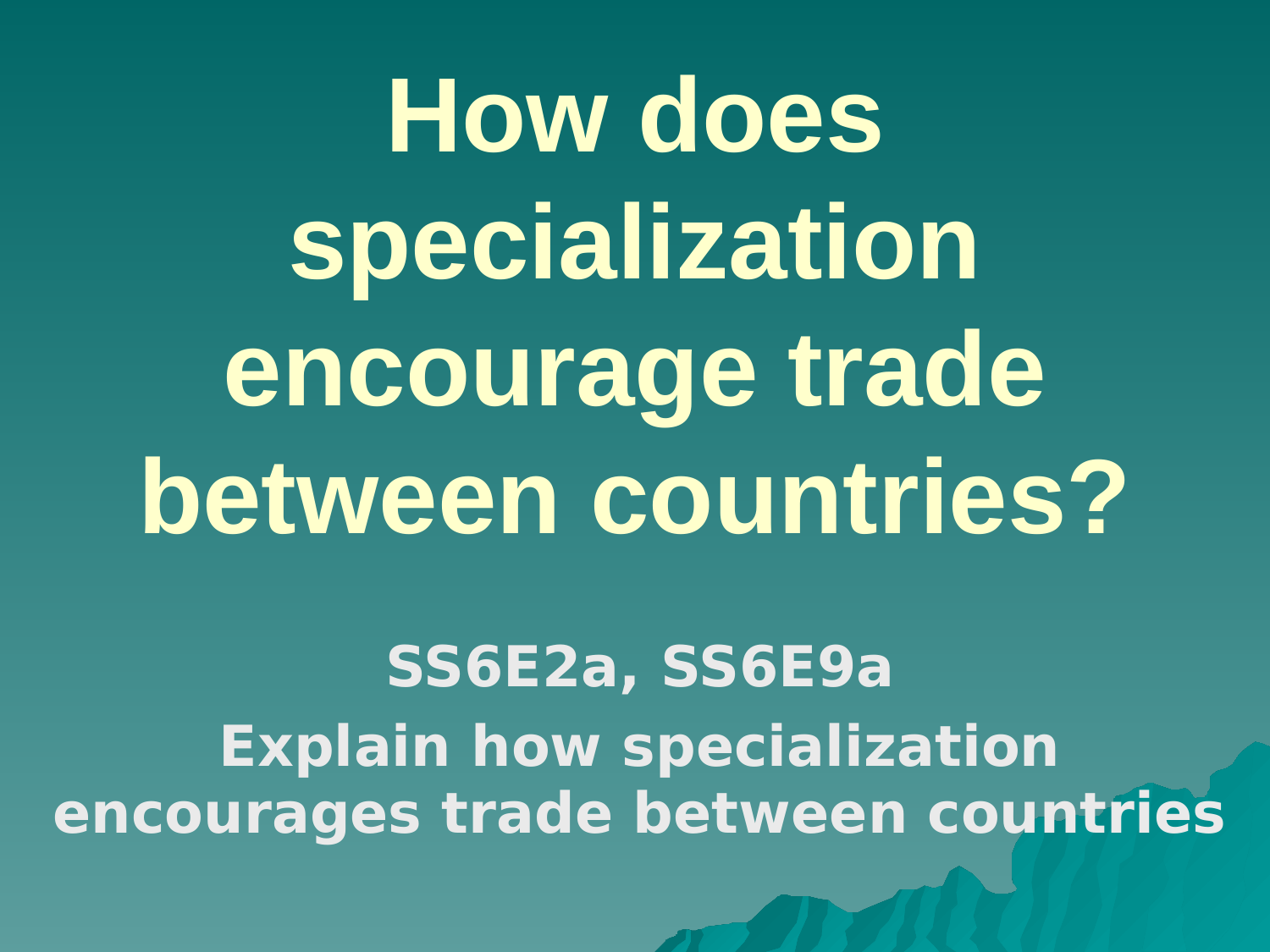

# How does specialization encourage trade between countries?
SS6E2a, SS6E9a
Explain how specialization encourages trade between countries